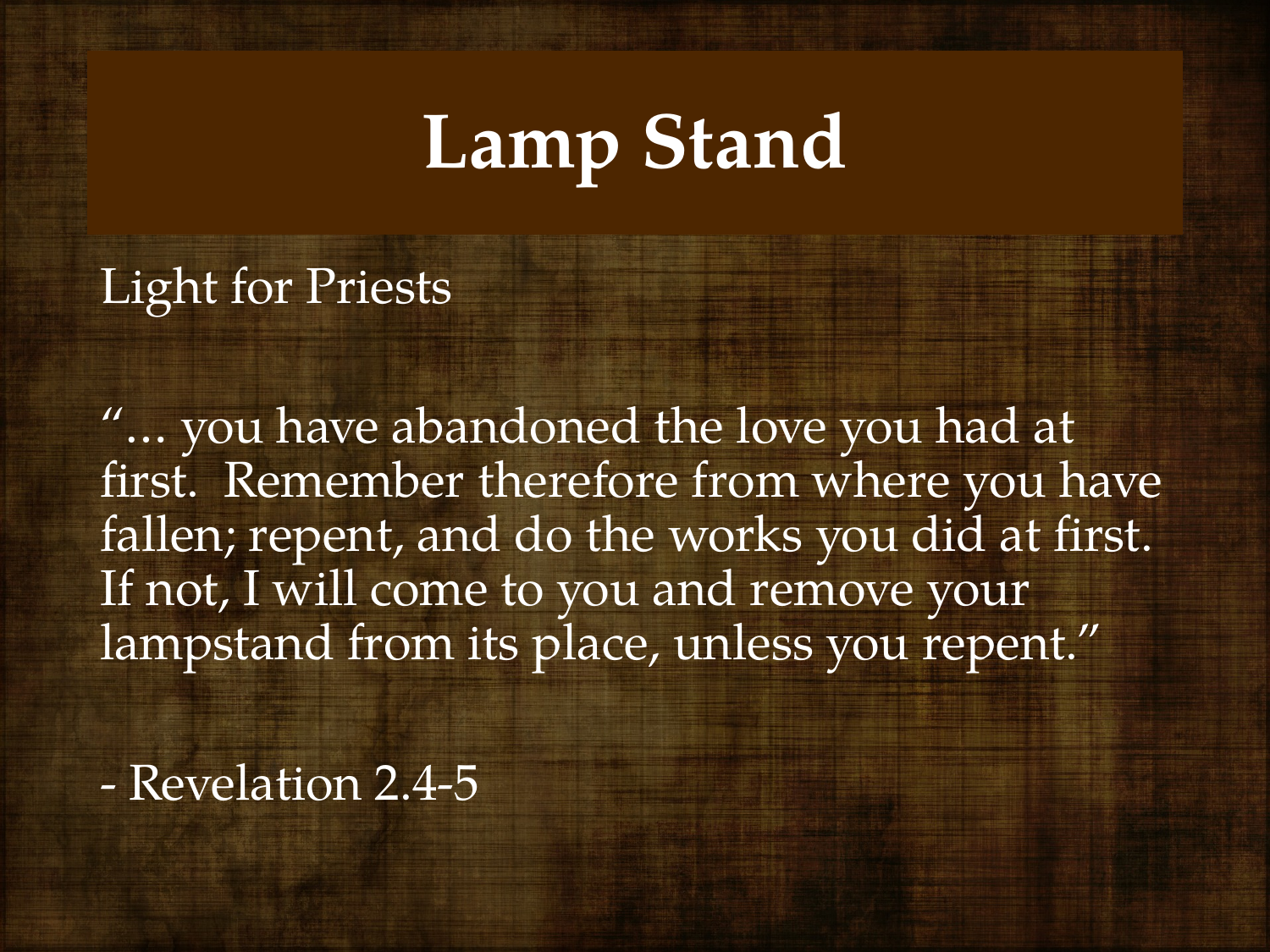

# Lamp Stand
Light for Priests

“… you have abandoned the love you had at first.  Remember therefore from where you have fallen; repent, and do the works you did at first.  If not, I will come to you and remove your lampstand from its place, unless you repent.”

- Revelation 2.4-5